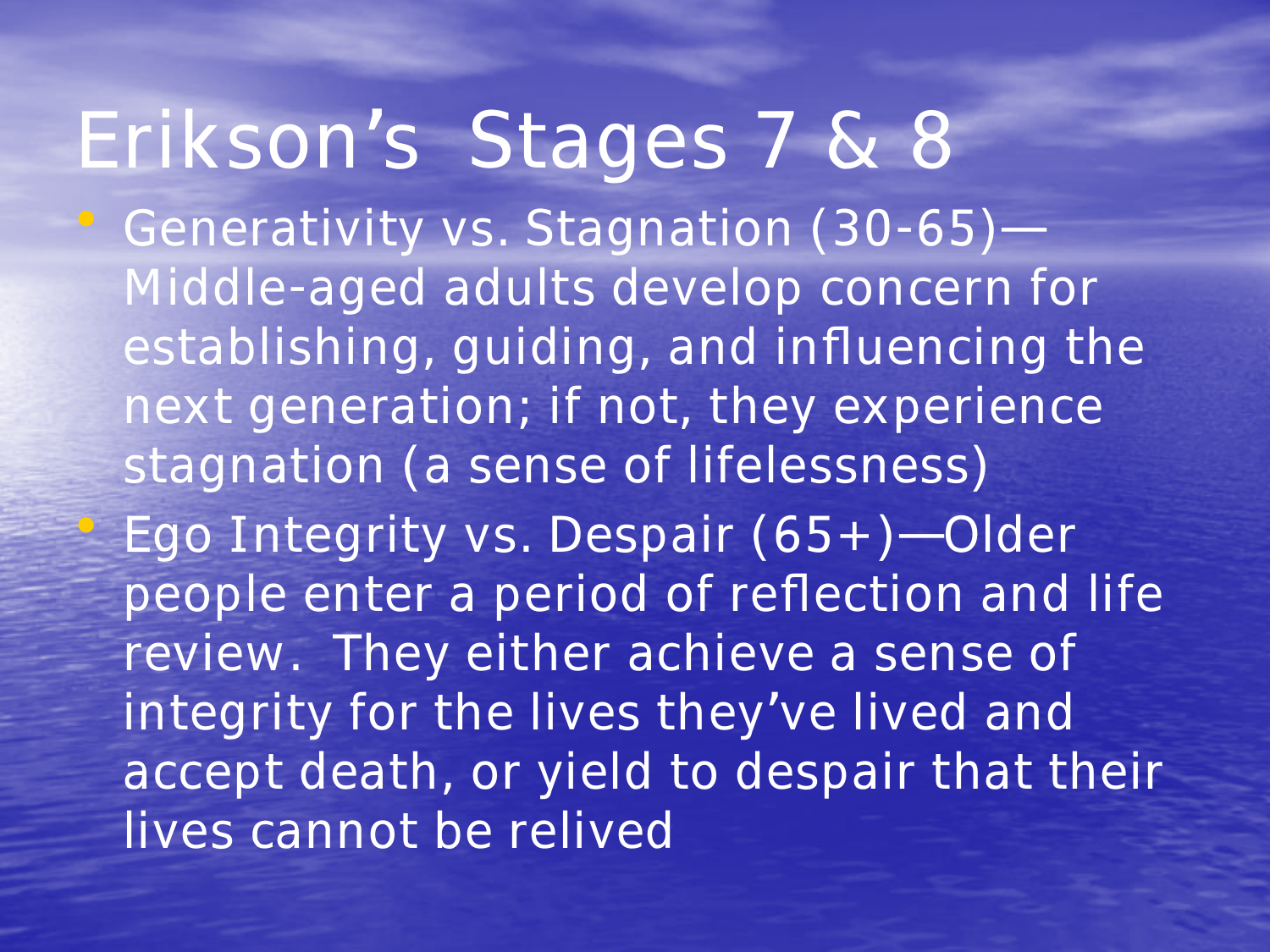

# Erikson’s  Stages 7 & 8
Generativity vs. Stagnation (30-65)—Middle-aged adults develop concern for establishing, guiding, and influencing the next generation; if not, they experience stagnation (a sense of lifelessness)
Ego Integrity vs. Despair (65+)—Older people enter a period of reflection and life review.  They either achieve a sense of integrity for the lives they’ve lived and accept death, or yield to despair that their lives cannot be relived